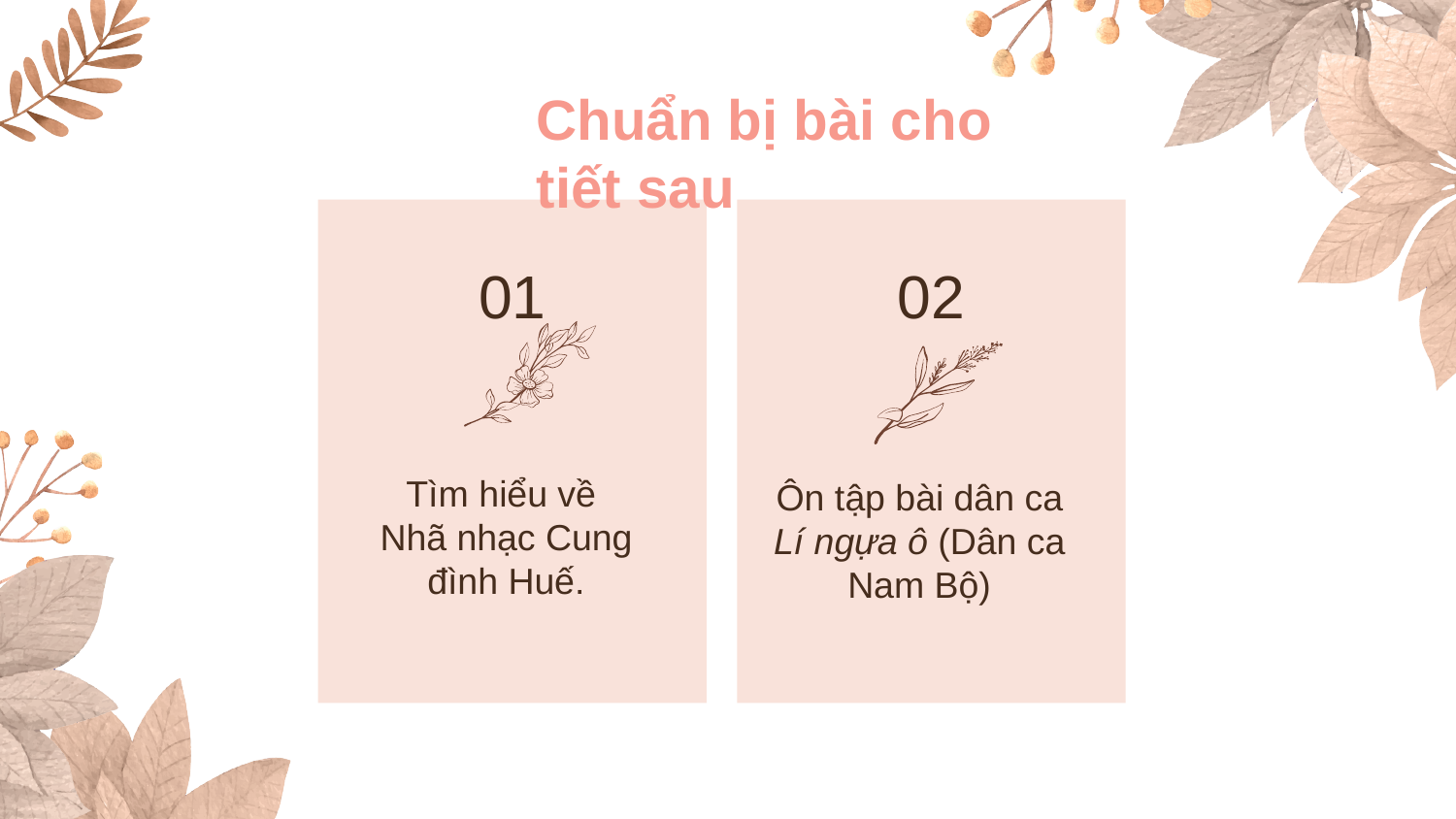

Chuẩn bị bài cho tiết sau

01
02

Tìm hiểu về
Nhã nhạc Cung đình Huế.
Ôn tập bài dân ca Lí ngựa ô (Dân ca Nam Bộ)